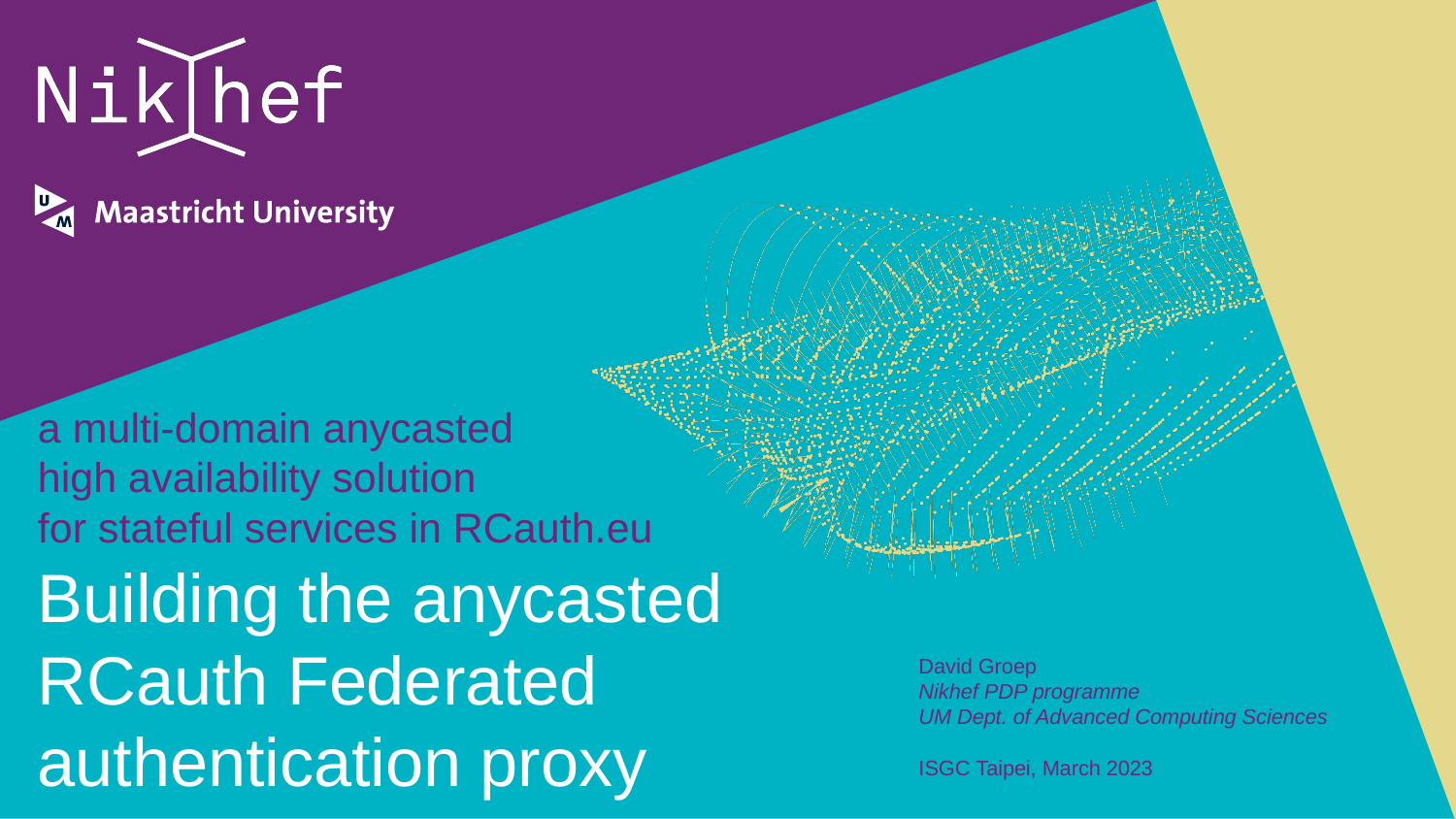

a multi-domain anycasted
high availability solution
for stateful services in RCauth.eu

David Groep
Nikhef PDP programme
UM Dept. of Advanced Computing Sciences

ISGC Taipei, March 2023
# Building the anycasted RCauth Federated authentication proxy